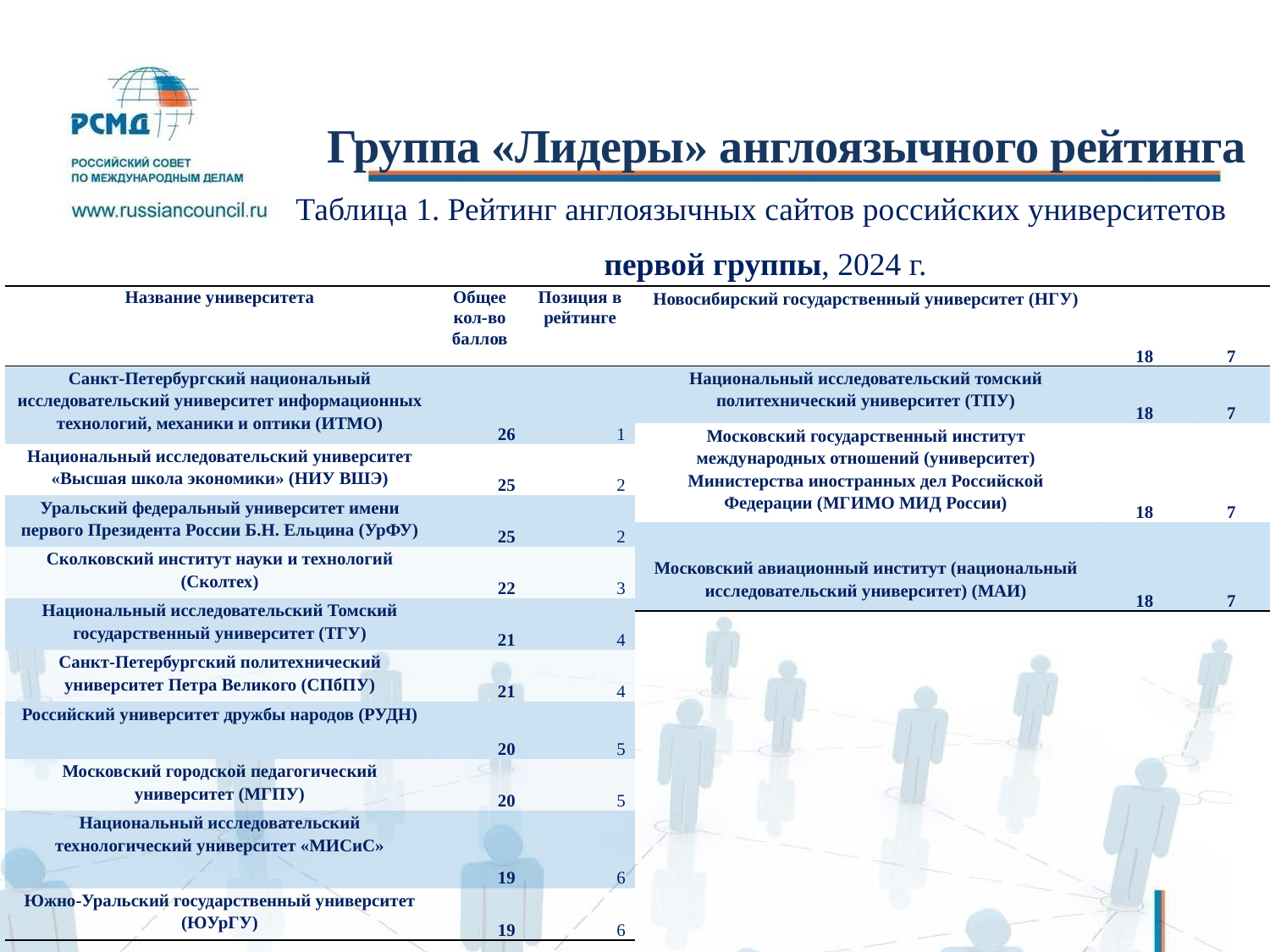

# Группа «Лидеры» англоязычного рейтинга
Таблица 1. Рейтинг англоязычных сайтов российских университетов
первой группы, 2024 г.

| Название университета | Общее кол-во баллов | Позиция в рейтинге |
| --- | --- | --- |
| Санкт-Петербургский национальный исследовательский университет информационных технологий, механики и оптики (ИТМО) | 26 | 1 |
| Национальный исследовательский университет «Высшая школа экономики» (НИУ ВШЭ) | 25 | 2 |
| Уральский федеральный университет имени первого Президента России Б.Н. Ельцина (УрФУ) | 25 | 2 |
| Сколковский институт науки и технологий (Сколтех) | 22 | 3 |
| Национальный исследовательский Томский государственный университет (ТГУ) | 21 | 4 |
| Санкт-Петербургский политехнический университет Петра Великого (СПбПУ) | 21 | 4 |
| Российский университет дружбы народов (РУДН) | 20 | 5 |
| Московский городской педагогический университет (МГПУ) | 20 | 5 |
| Национальный исследовательский технологический университет «МИСиС» | 19 | 6 |
| Южно-Уральский государственный университет (ЮУрГУ) | 19 | 6 |
| Новосибирский государственный университет (НГУ) | 18 | 7 |
| --- | --- | --- |
| Национальный исследовательский томский политехнический университет (ТПУ) | 18 | 7 |
| Московский государственный институт международных отношений (университет) Министерства иностранных дел Российской Федерации (МГИМО МИД России) | 18 | 7 |
| Московский авиационный институт (национальный исследовательский университет) (МАИ) | 18 | 7 |